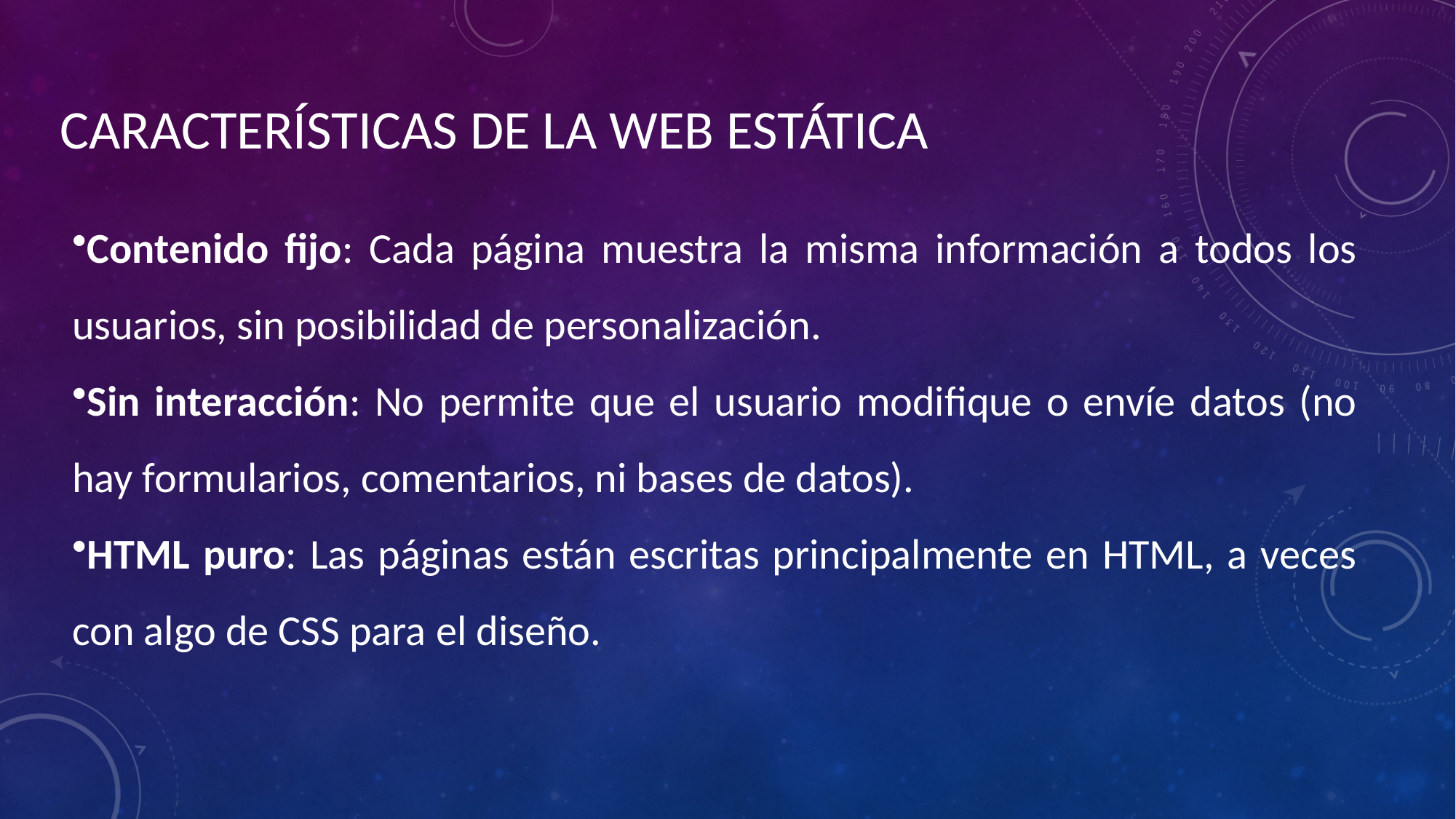

# Características de la Web Estática
Contenido fijo: Cada página muestra la misma información a todos los usuarios, sin posibilidad de personalización.
Sin interacción: No permite que el usuario modifique o envíe datos (no hay formularios, comentarios, ni bases de datos).
HTML puro: Las páginas están escritas principalmente en HTML, a veces con algo de CSS para el diseño.